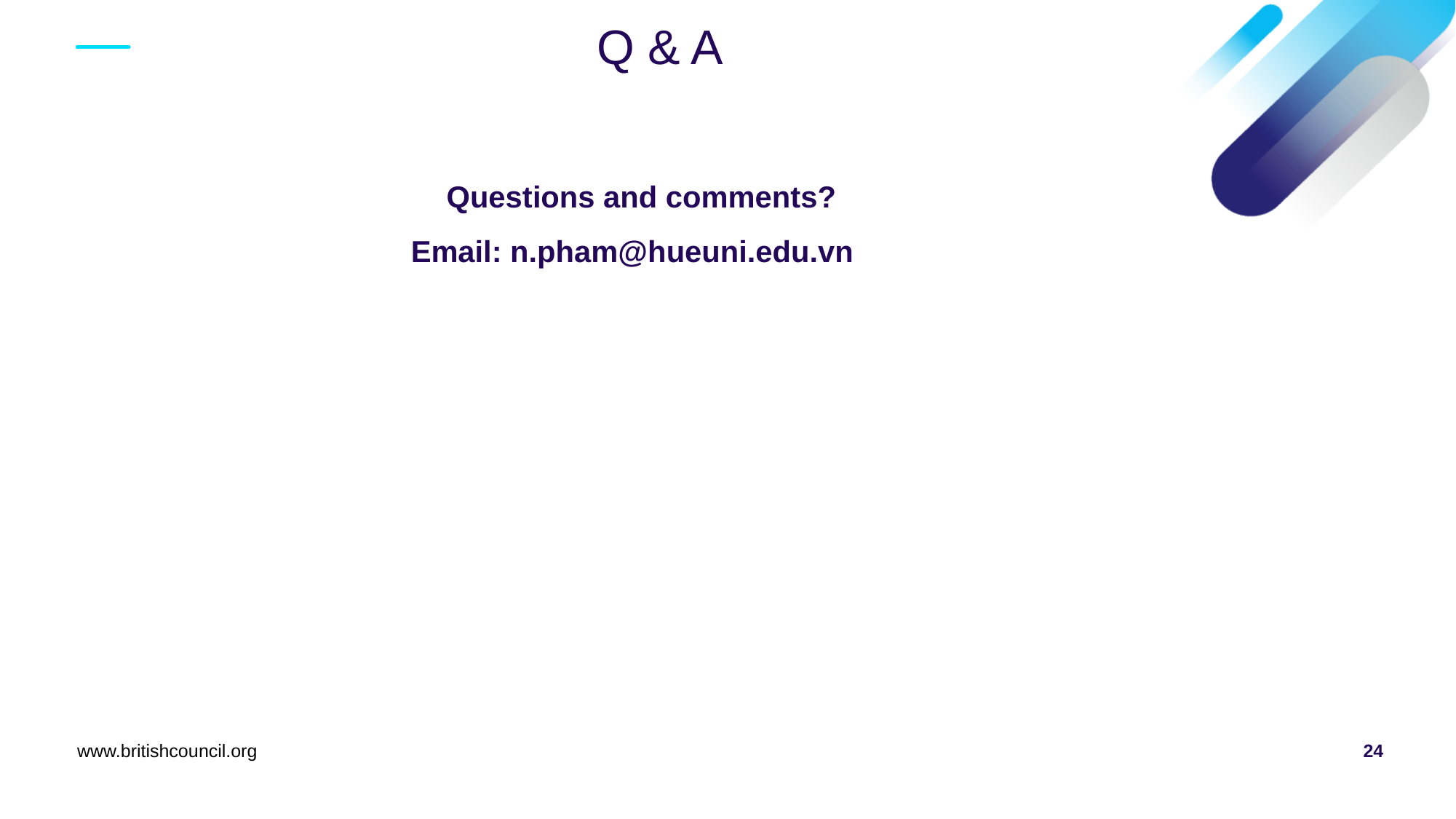

# Q & A
   Questions and comments?
Email: n.pham@hueuni.edu.vn

www.britishcouncil.org
24